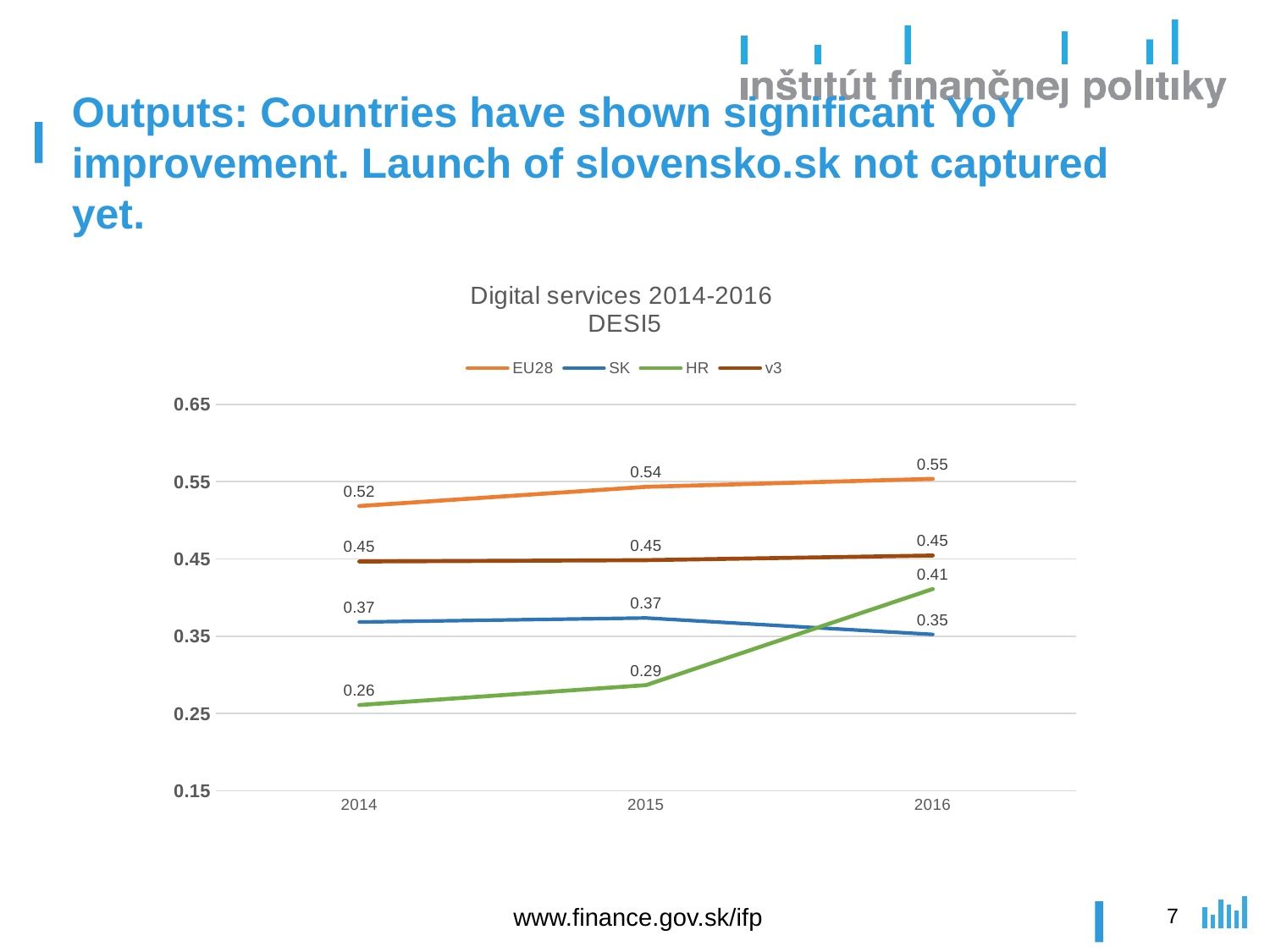

# Outputs: Countries have shown significant YoY improvement. Launch of slovensko.sk not captured yet.

### Chart: Digital services 2014-2016 DESI5

| Category | EU28 | SK | HR | v3 |
|---|---|---|---|---|
| 2014 | 0.518481188118812 | 0.368411221122112 | 0.261050165016502 | 0.44665907590759063 |
| 2015 | 0.543341089108911 | 0.373656223479491 | 0.286726591230552 | 0.44844695898161263 |
| 2016 | 0.553668839550918 | 0.352339727722772 | 0.411143122340877 | 0.45442644978547864 |
www.finance.gov.sk/ifp
7